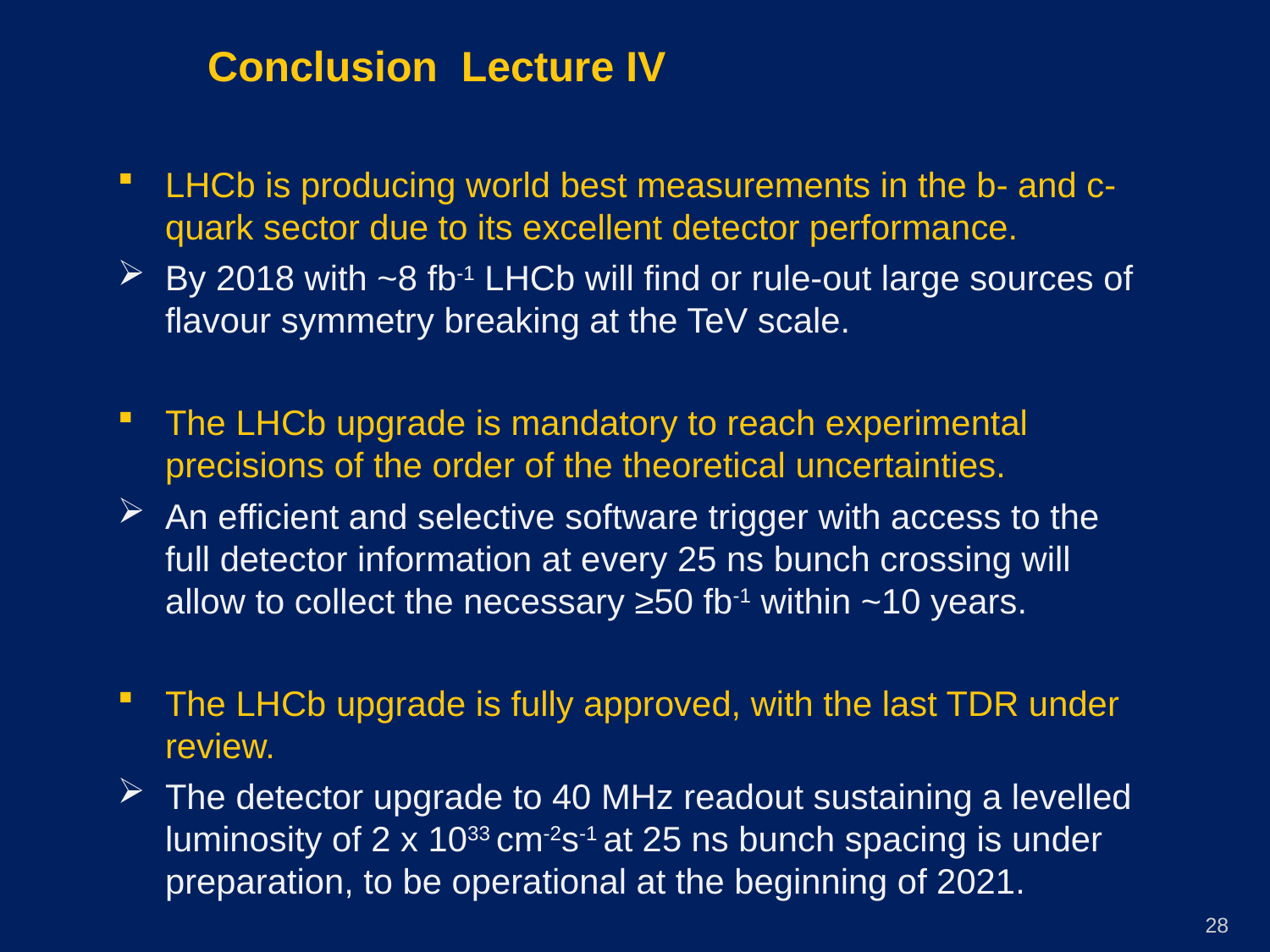

# Conclusion  Lecture IV
LHCb is producing world best measurements in the b- and c-quark sector due to its excellent detector performance.
By 2018 with ~8 fb-1 LHCb will find or rule-out large sources of flavour symmetry breaking at the TeV scale.

The LHCb upgrade is mandatory to reach experimental precisions of the order of the theoretical uncertainties.
An efficient and selective software trigger with access to the full detector information at every 25 ns bunch crossing will allow to collect the necessary ≥50 fb-1 within ~10 years.

The LHCb upgrade is fully approved, with the last TDR under review.
The detector upgrade to 40 MHz readout sustaining a levelled luminosity of 2 x 1033 cm-2s-1 at 25 ns bunch spacing is under preparation, to be operational at the beginning of 2021.
28